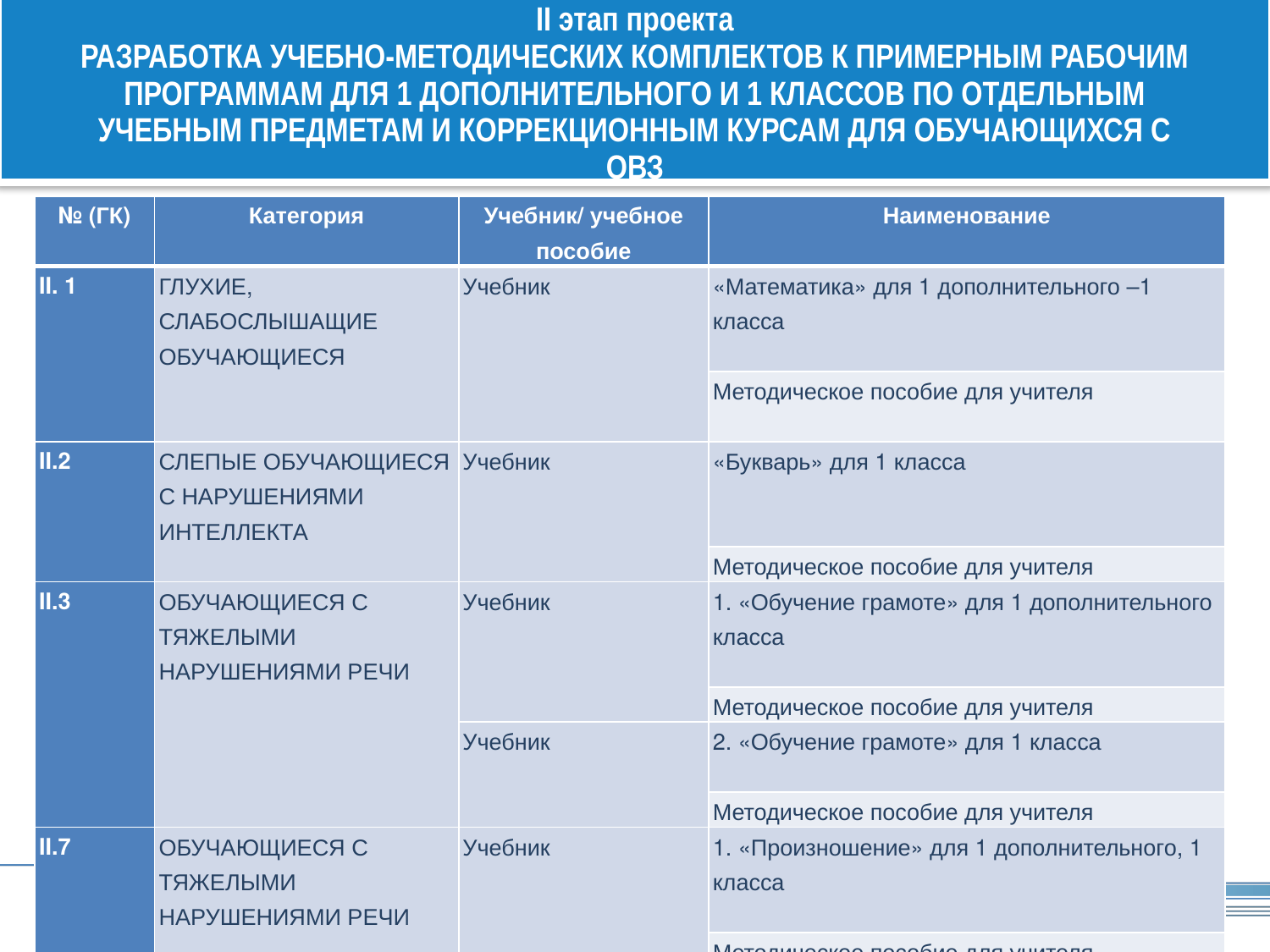

# II этап проекта РАЗРАБОТКА УЧЕБНО-МЕТОДИЧЕСКИХ КОМПЛЕКТОВ К ПРИМЕРНЫМ РАБОЧИМ ПРОГРАММАМ ДЛЯ 1 ДОПОЛНИТЕЛЬНОГО И 1 КЛАССОВ ПО ОТДЕЛЬНЫМ УЧЕБНЫМ ПРЕДМЕТАМ И КОРРЕКЦИОННЫМ КУРСАМ ДЛЯ ОБУЧАЮЩИХСЯ С ОВЗ

| № (ГК) | Категория | Учебник/ учебное пособие | Наименование |
| --- | --- | --- | --- |
| II. 1 | ГЛУХИЕ, СЛАБОСЛЫШАЩИЕ ОБУЧАЮЩИЕСЯ | Учебник | «Математика» для 1 дополнительного –1 класса |
|  |  |  | Методическое пособие для учителя |
| II.2 | СЛЕПЫЕ ОБУЧАЮЩИЕСЯ С НАРУШЕНИЯМИ ИНТЕЛЛЕКТА | Учебник | «Букварь» для 1 класса |
|  |  |  | Методическое пособие для учителя |
| II.3 | ОБУЧАЮЩИЕСЯ С ТЯЖЕЛЫМИ НАРУШЕНИЯМИ РЕЧИ | Учебник | 1. «Обучение грамоте» для 1 дополнительного класса |
|  |  |  | Методическое пособие для учителя |
|  |  | Учебник | 2. «Обучение грамоте» для 1 класса |
|  |  |  | Методическое пособие для учителя |
| II.7 | ОБУЧАЮЩИЕСЯ С ТЯЖЕЛЫМИ НАРУШЕНИЯМИ РЕЧИ | Учебник | 1. «Произношение» для 1 дополнительного, 1 класса |
|  |  |  | Методическое пособие для учителя |
|  |  | Учебник | 2. «Русский язык. Развитие речи» для 1 дополнительного, 1 класса |
|  |  |  | Методическое пособие для учителя |